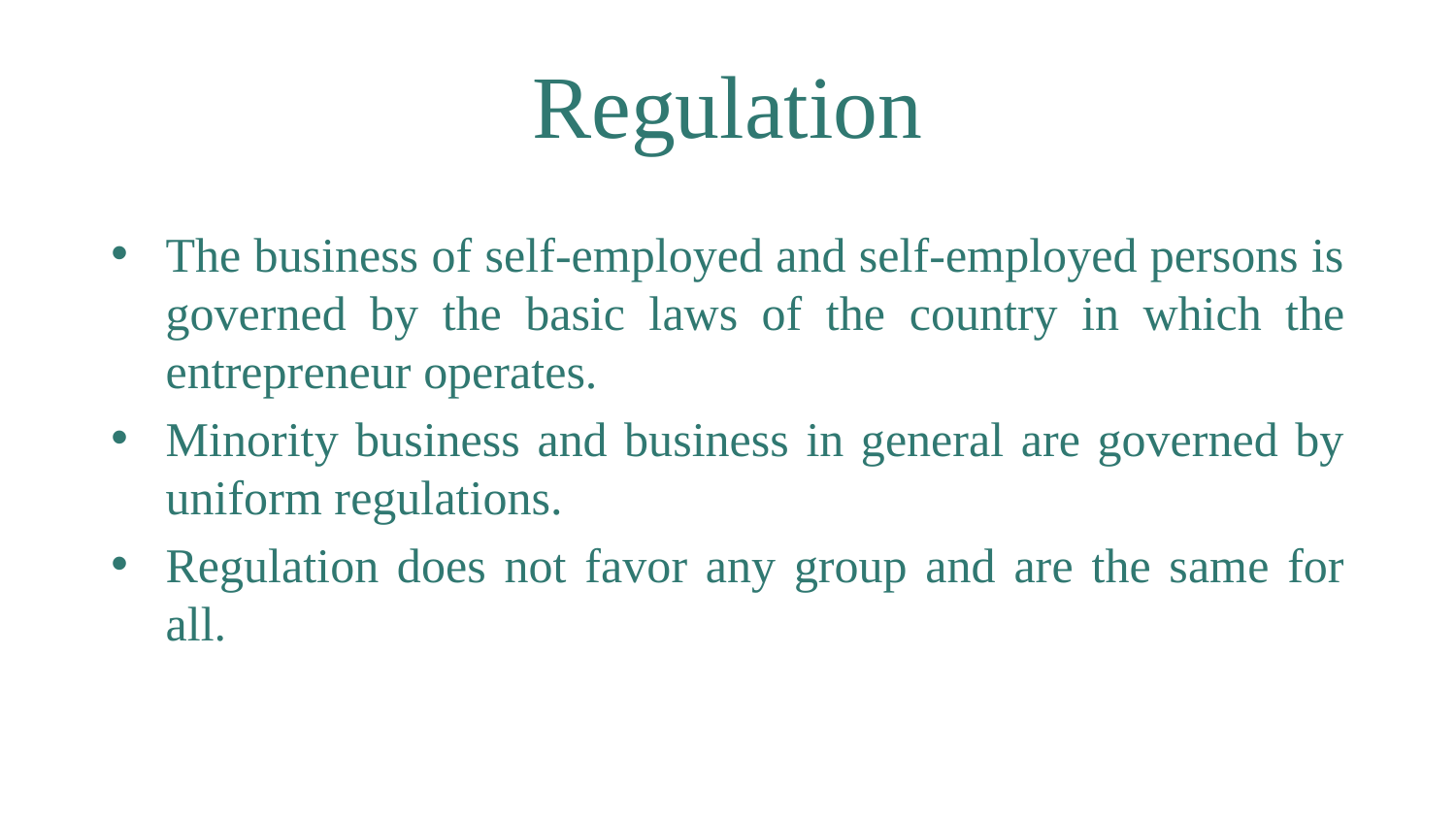

# Regulation
The business of self-employed and self-employed persons is governed by the basic laws of the country in which the entrepreneur operates.
Minority business and business in general are governed by uniform regulations.
Regulation does not favor any group and are the same for all.